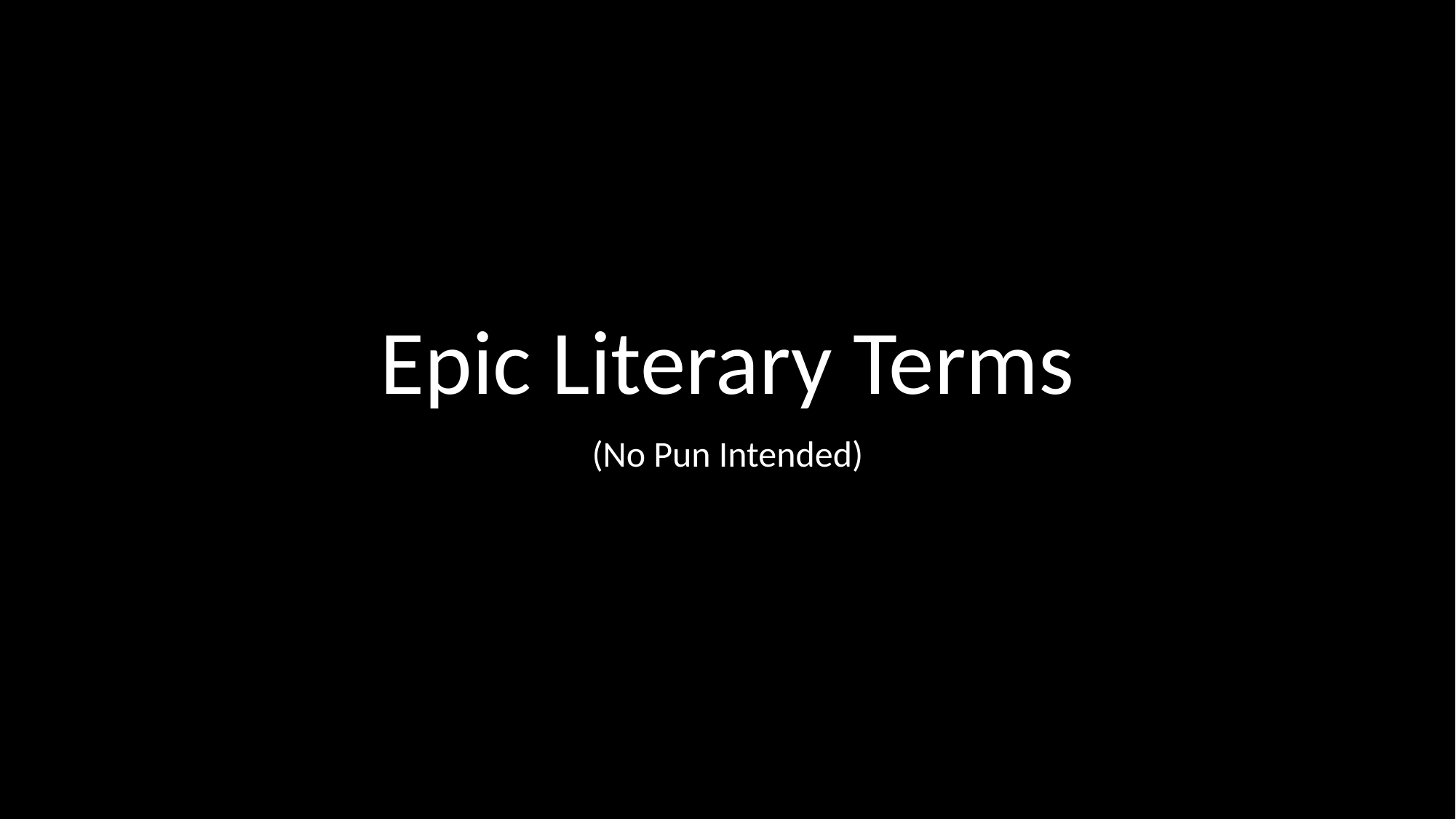

# Epic Literary Terms
(No Pun Intended)